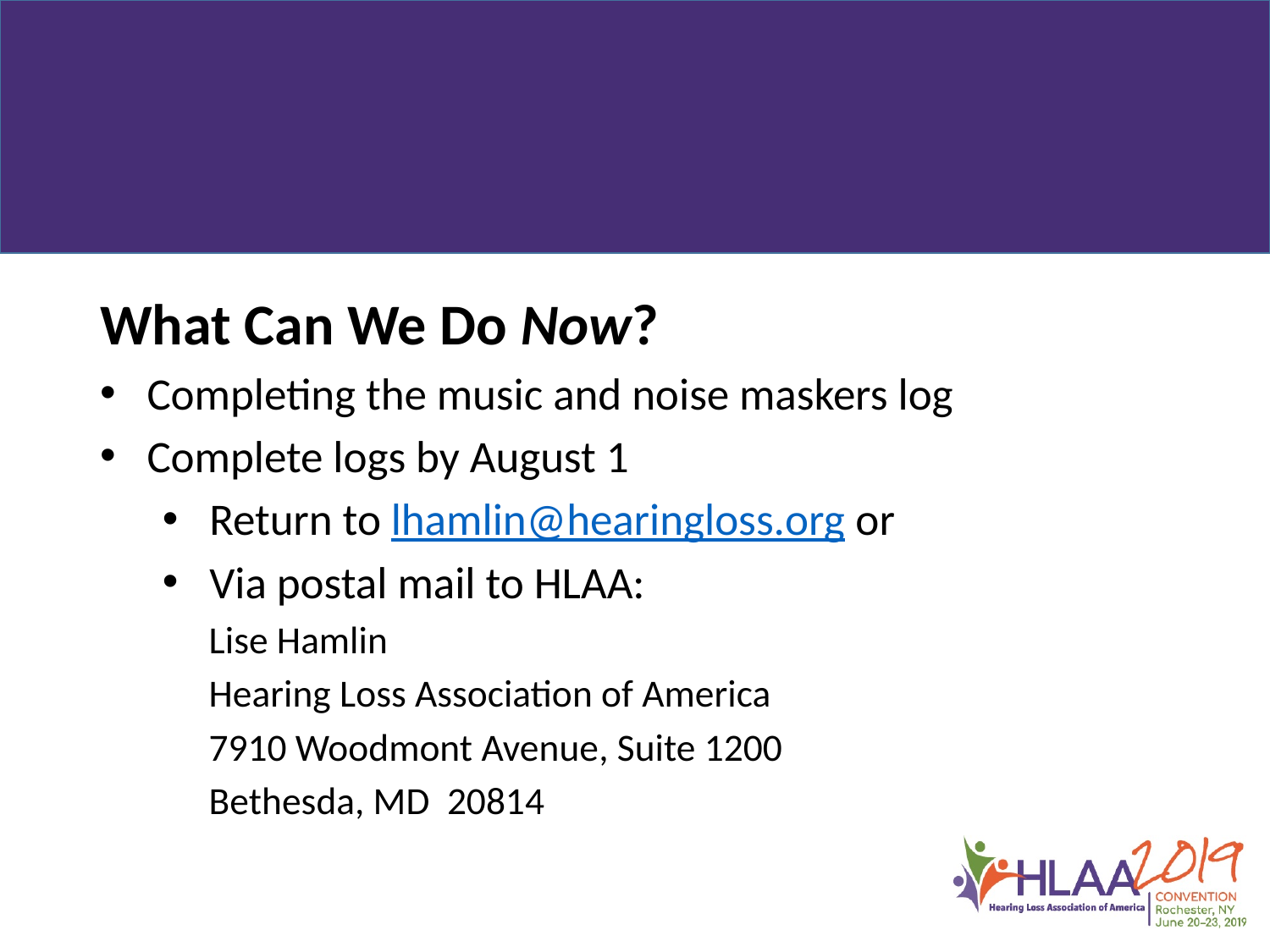

What Can We Do Now?
Completing the music and noise maskers log
Complete logs by August 1
Return to lhamlin@hearingloss.org or
Via postal mail to HLAA:
Lise Hamlin
Hearing Loss Association of America
7910 Woodmont Avenue, Suite 1200
Bethesda, MD  20814